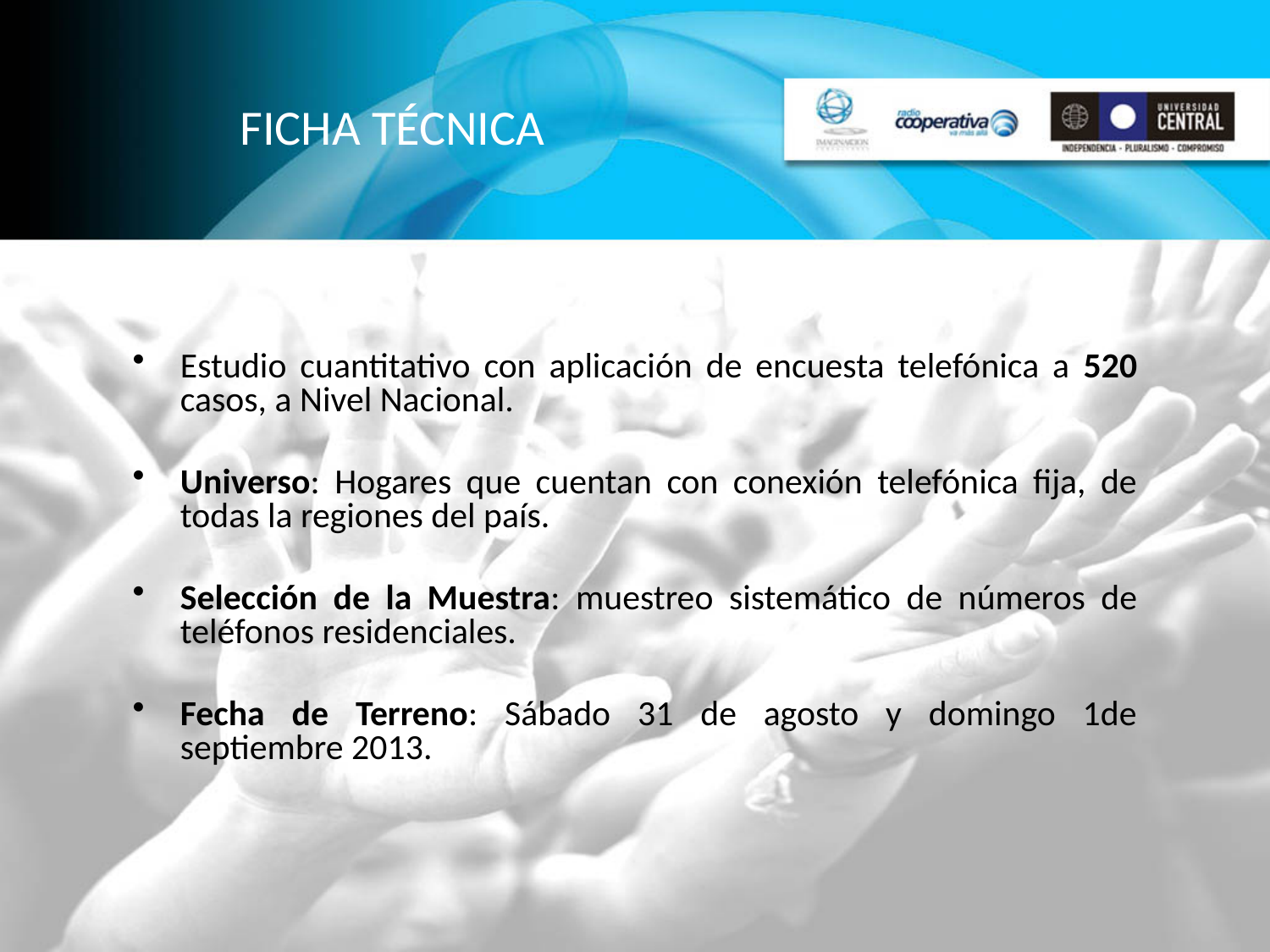

# FICHA TÉCNICA
Estudio cuantitativo con aplicación de encuesta telefónica a 520 casos, a Nivel Nacional.

Universo: Hogares que cuentan con conexión telefónica fija, de todas la regiones del país.

Selección de la Muestra: muestreo sistemático de números de teléfonos residenciales.

Fecha de Terreno: Sábado 31 de agosto y domingo 1de septiembre 2013.